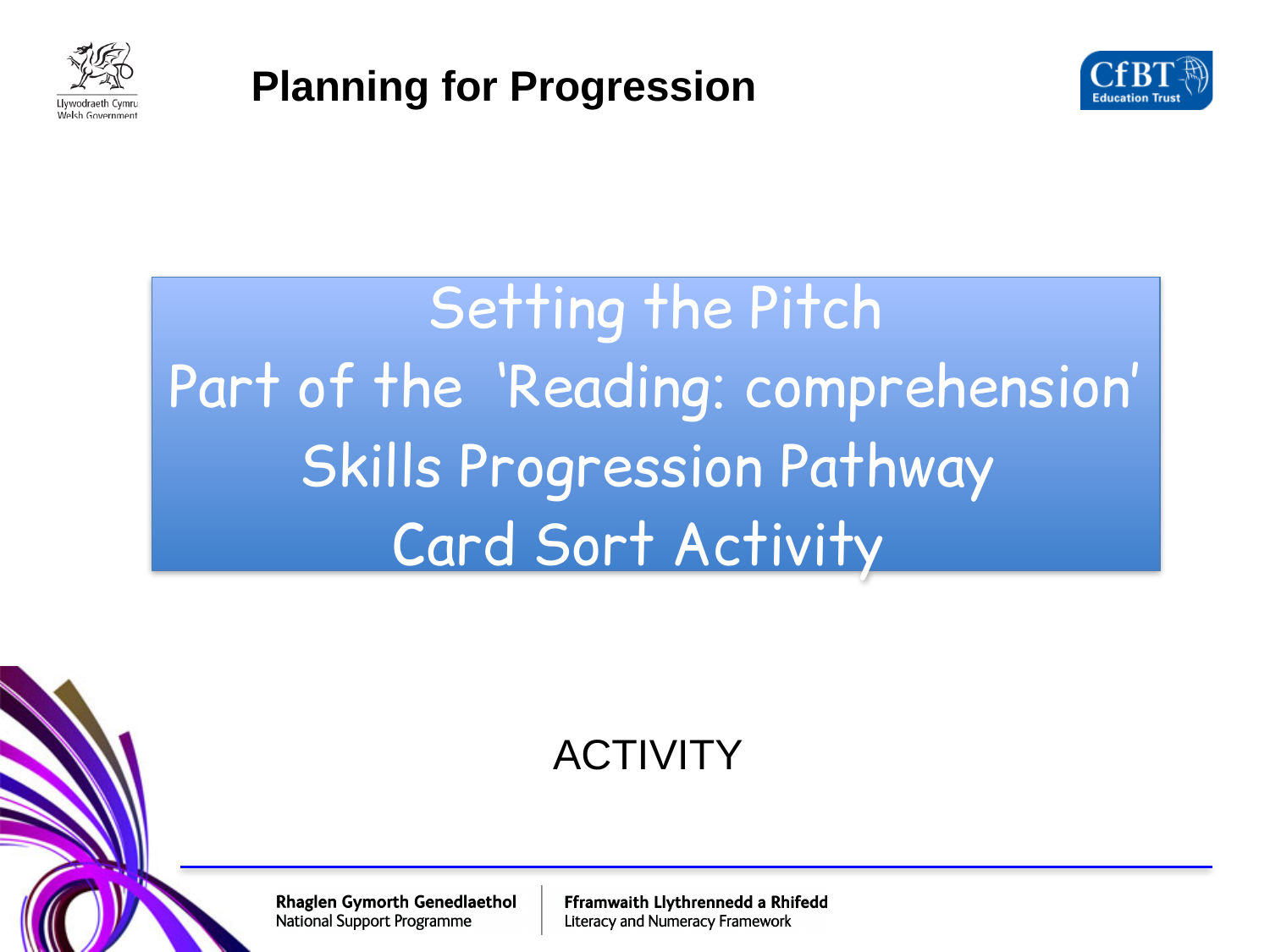

# Planning for Progression
Setting the Pitch
Part of the  ‘Reading: comprehension’
Skills Progression Pathway
Card Sort Activity
ACTIVITY